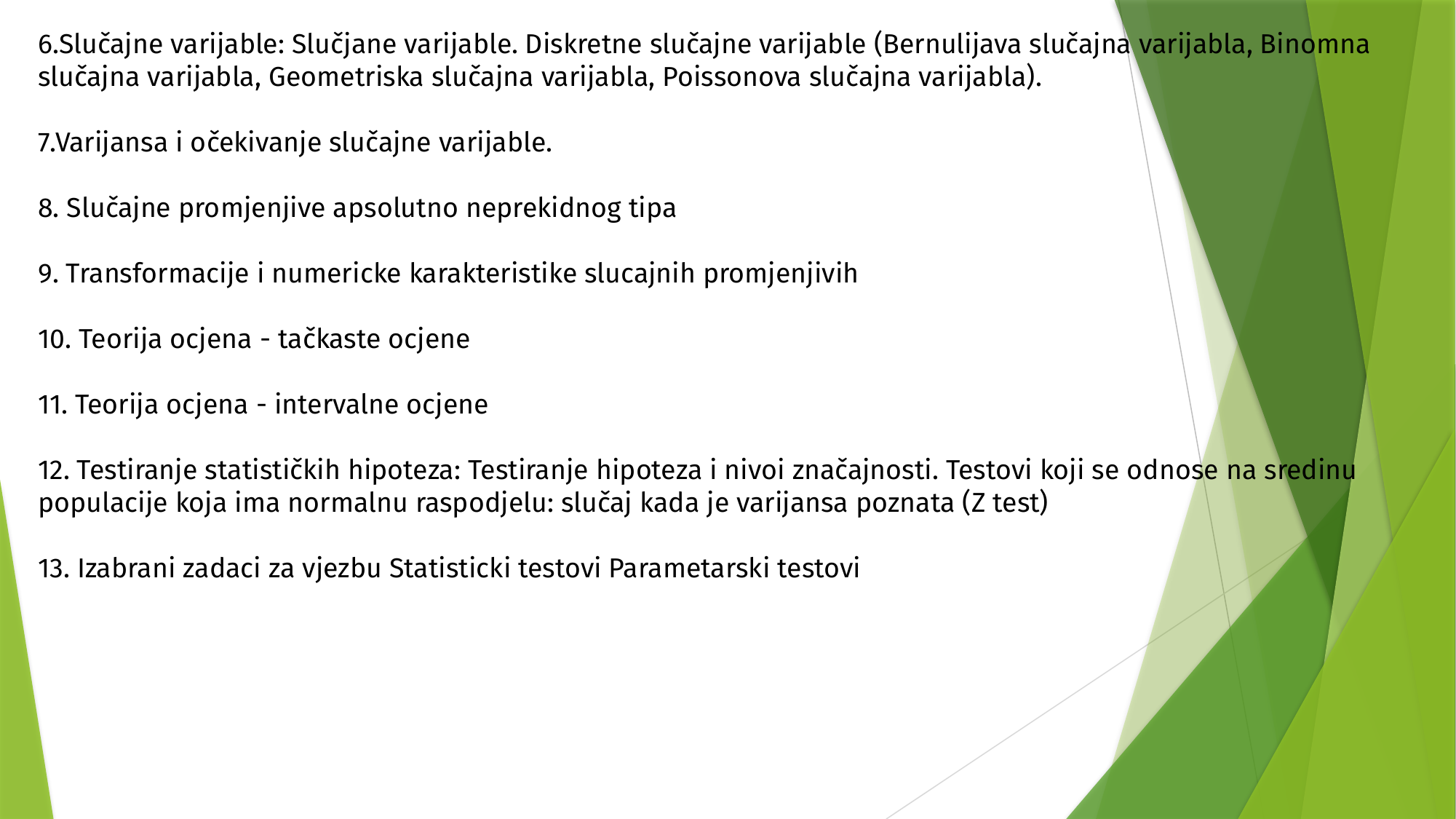

6.Slučajne varijable: Slučjane varijable. Diskretne slučajne varijable (Bernulijava slučajna varijabla, Binomna slučajna varijabla, Geometriska slučajna varijabla, Poissonova slučajna varijabla).

7.Varijansa i očekivanje slučajne varijable.

8. Slučajne promjenjive apsolutno neprekidnog tipa

9. Transformacije i numericke karakteristike slucajnih promjenjivih

10. Teorija ocjena - tačkaste ocjene

11. Teorija ocjena - intervalne ocjene

12. Testiranje statističkih hipoteza: Testiranje hipoteza i nivoi značajnosti. Testovi koji se odnose na sredinu populacije koja ima normalnu raspodjelu: slučaj kada je varijansa poznata (Z test)

13. Izabrani zadaci za vjezbu Statisticki testovi Parametarski testovi